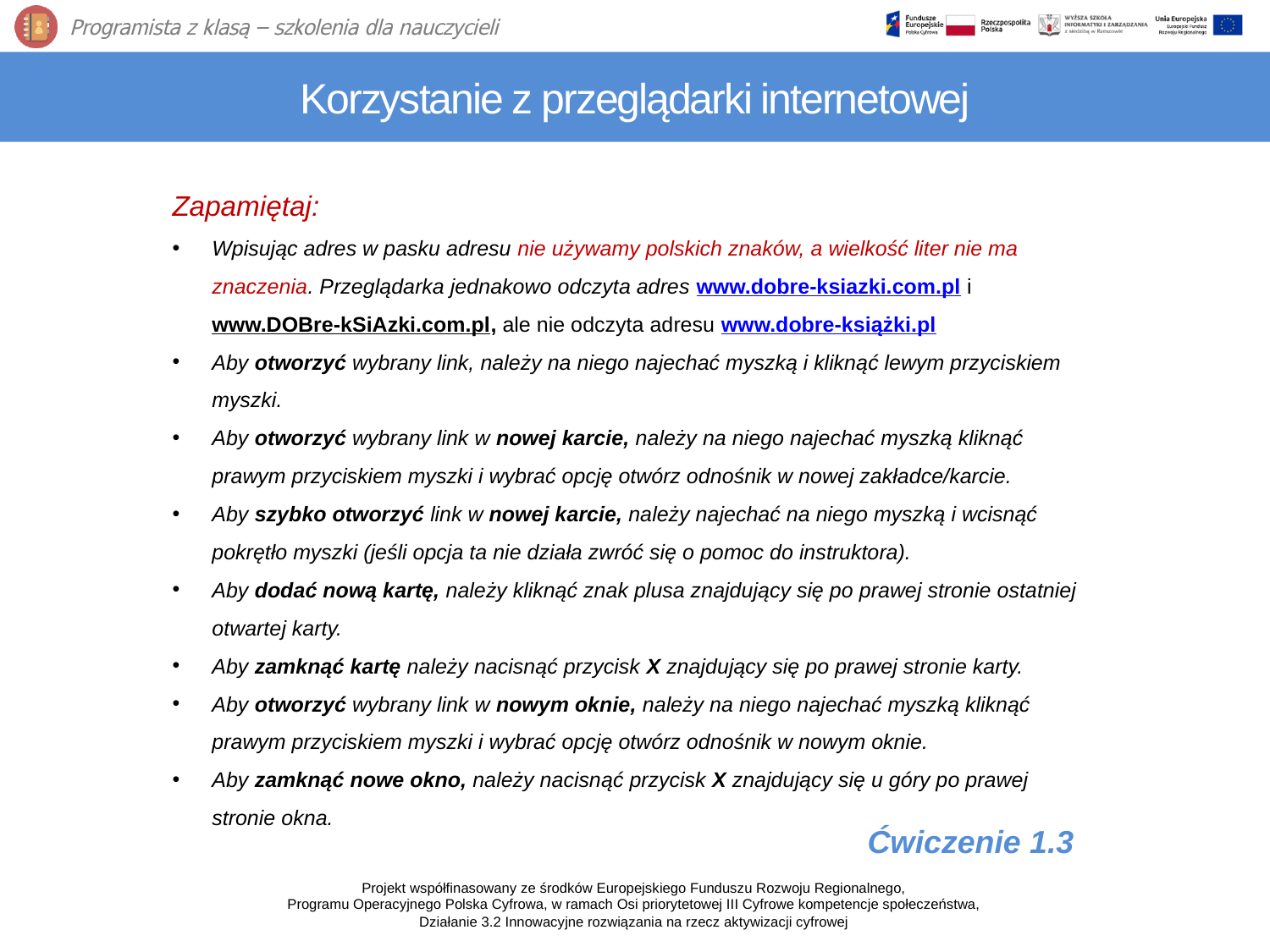

# Korzystanie z przeglądarki internetowej
Zapamiętaj:
Wpisując adres w pasku adresu nie używamy polskich znaków, a wielkość liter nie ma znaczenia. Przeglądarka jednakowo odczyta adres www.dobre-ksiazki.com.pl i www.DOBre-kSiAzki.com.pl, ale nie odczyta adresu www.dobre-książki.pl
Aby otworzyć wybrany link, należy na niego najechać myszką i kliknąć lewym przyciskiem myszki.
Aby otworzyć wybrany link w nowej karcie, należy na niego najechać myszką kliknąć prawym przyciskiem myszki i wybrać opcję otwórz odnośnik w nowej zakładce/karcie.
Aby szybko otworzyć link w nowej karcie, należy najechać na niego myszką i wcisnąć pokrętło myszki (jeśli opcja ta nie działa zwróć się o pomoc do instruktora).
Aby dodać nową kartę, należy kliknąć znak plusa znajdujący się po prawej stronie ostatniej otwartej karty.
Aby zamknąć kartę należy nacisnąć przycisk X znajdujący się po prawej stronie karty.
Aby otworzyć wybrany link w nowym oknie, należy na niego najechać myszką kliknąć prawym przyciskiem myszki i wybrać opcję otwórz odnośnik w nowym oknie.
Aby zamknąć nowe okno, należy nacisnąć przycisk X znajdujący się u góry po prawej stronie okna.

Ćwiczenie 1.3